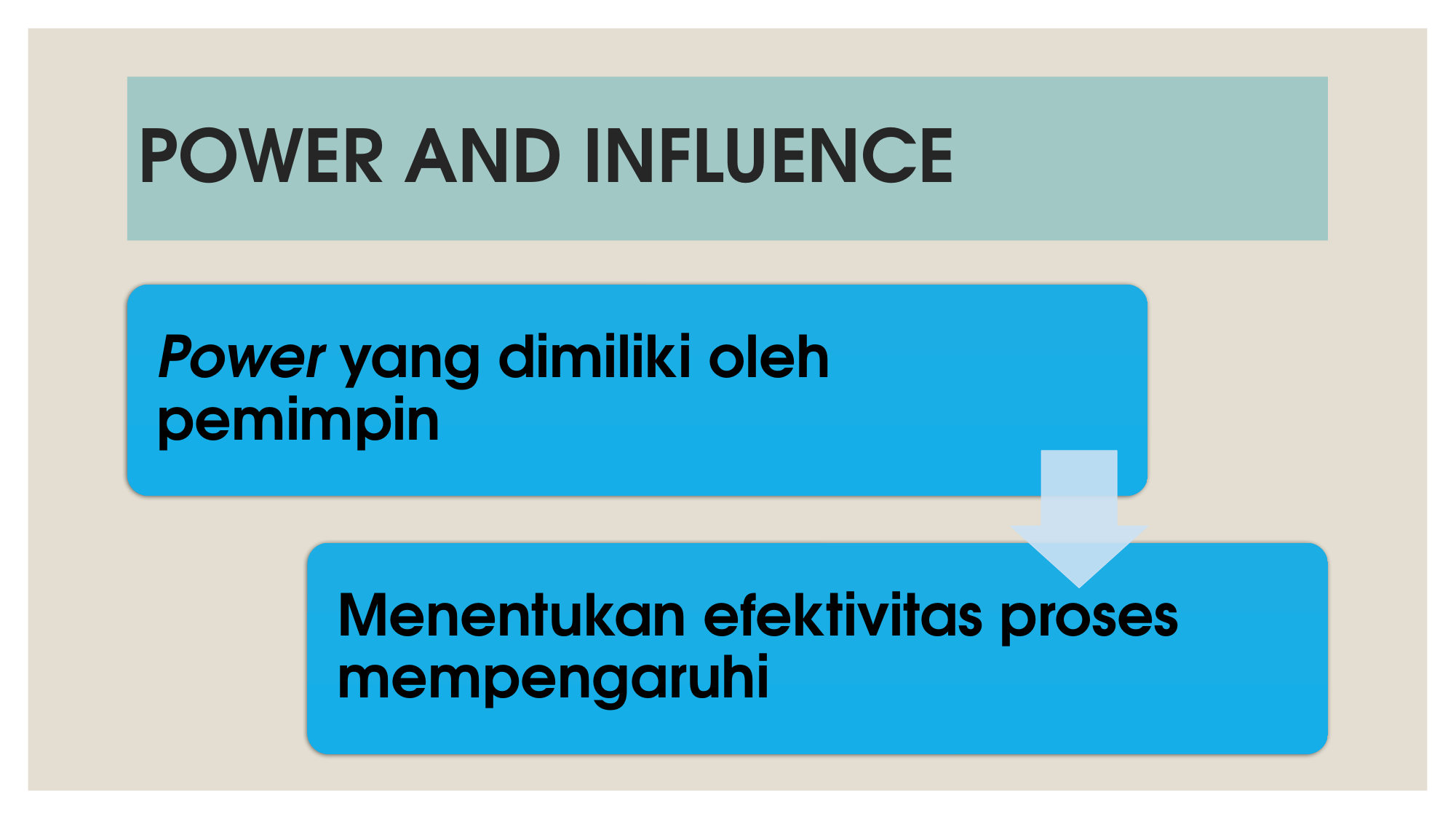

# POWER AND INFLUENCE
Power yang dimiliki oleh pemimpin
Menentukan efektivitas proses mempengaruhi